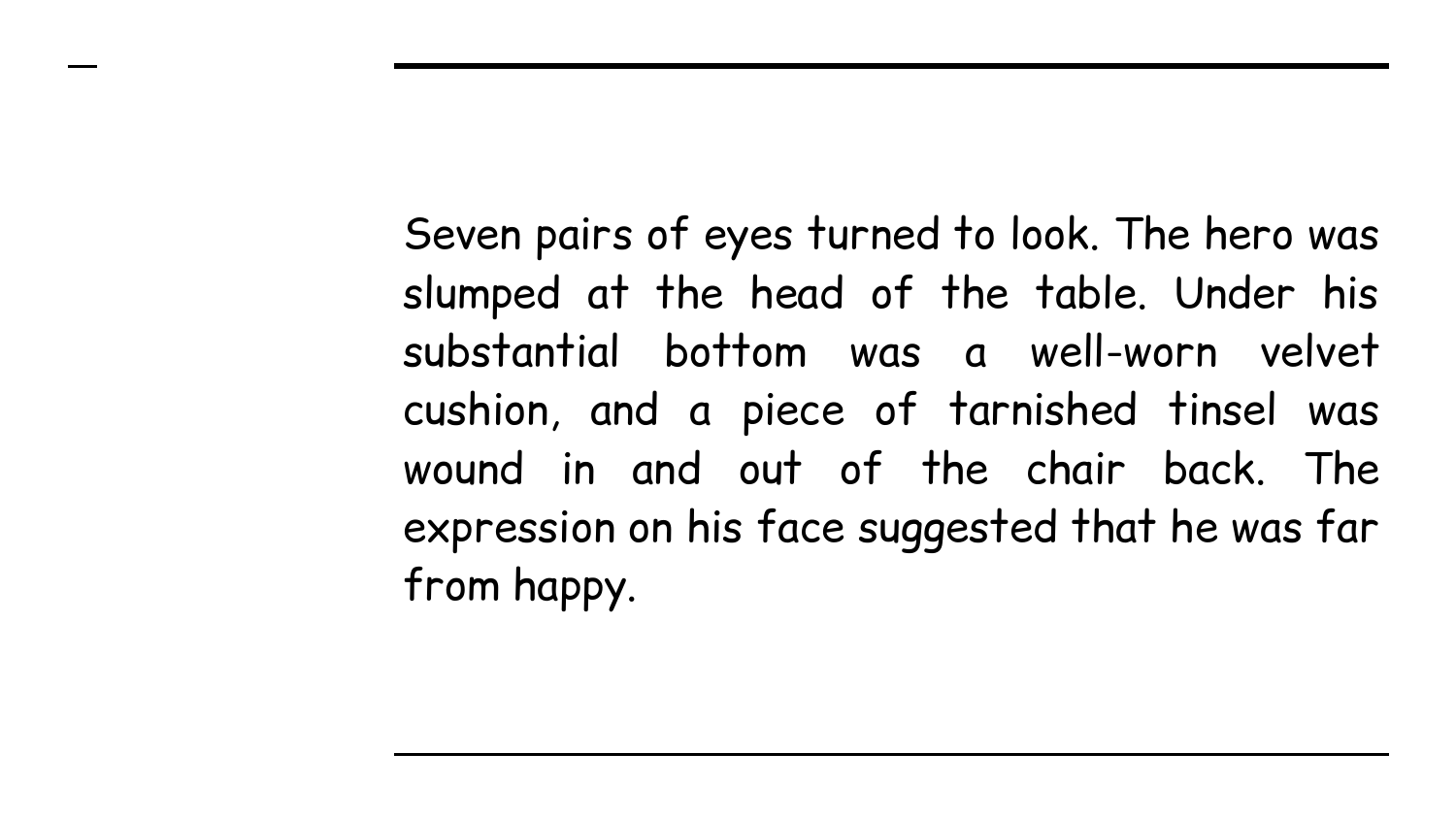

Seven pairs of eyes turned to look. The hero was slumped at the head of the table. Under his substantial bottom was a well-worn velvet cushion, and a piece of tarnished tinsel was wound in and out of the chair back. The expression on his face suggested that he was far from happy.